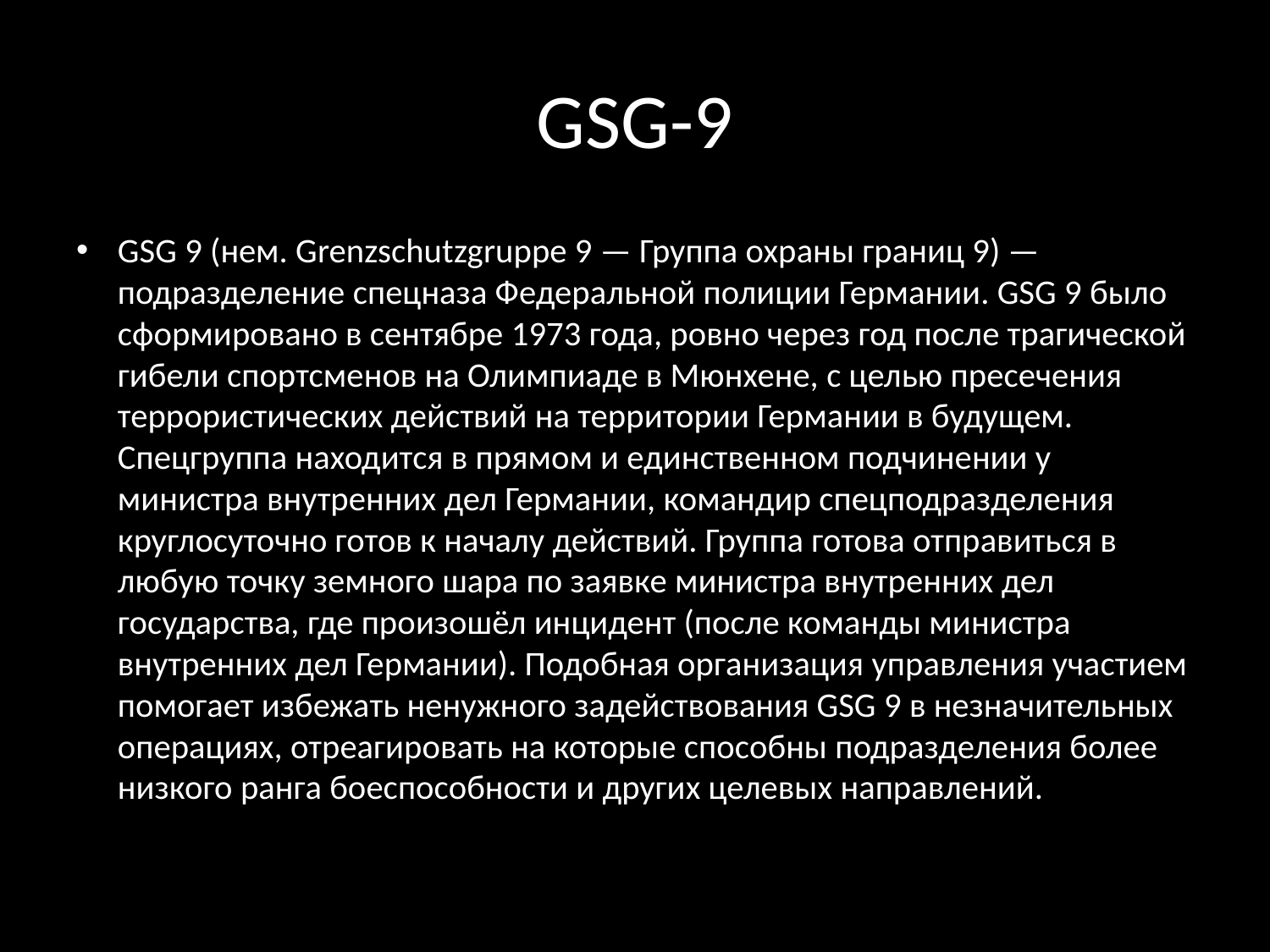

# GSG-9
GSG 9 (нем. Grenzschutzgruppe 9 — Группа охраны границ 9) — подразделение спецназа Федеральной полиции Германии. GSG 9 было сформировано в сентябре 1973 года, ровно через год после трагической гибели спортсменов на Олимпиаде в Мюнхене, с целью пресечения террористических действий на территории Германии в будущем.  Спецгруппа находится в прямом и единственном подчинении у министра внутренних дел Германии, командир спецподразделения круглосуточно готов к началу действий. Группа готова отправиться в любую точку земного шара по заявке министра внутренних дел государства, где произошёл инцидент (после команды министра внутренних дел Германии). Подобная организация управления участием помогает избежать ненужного задействования GSG 9 в незначительных операциях, отреагировать на которые способны подразделения более низкого ранга боеспособности и других целевых направлений.